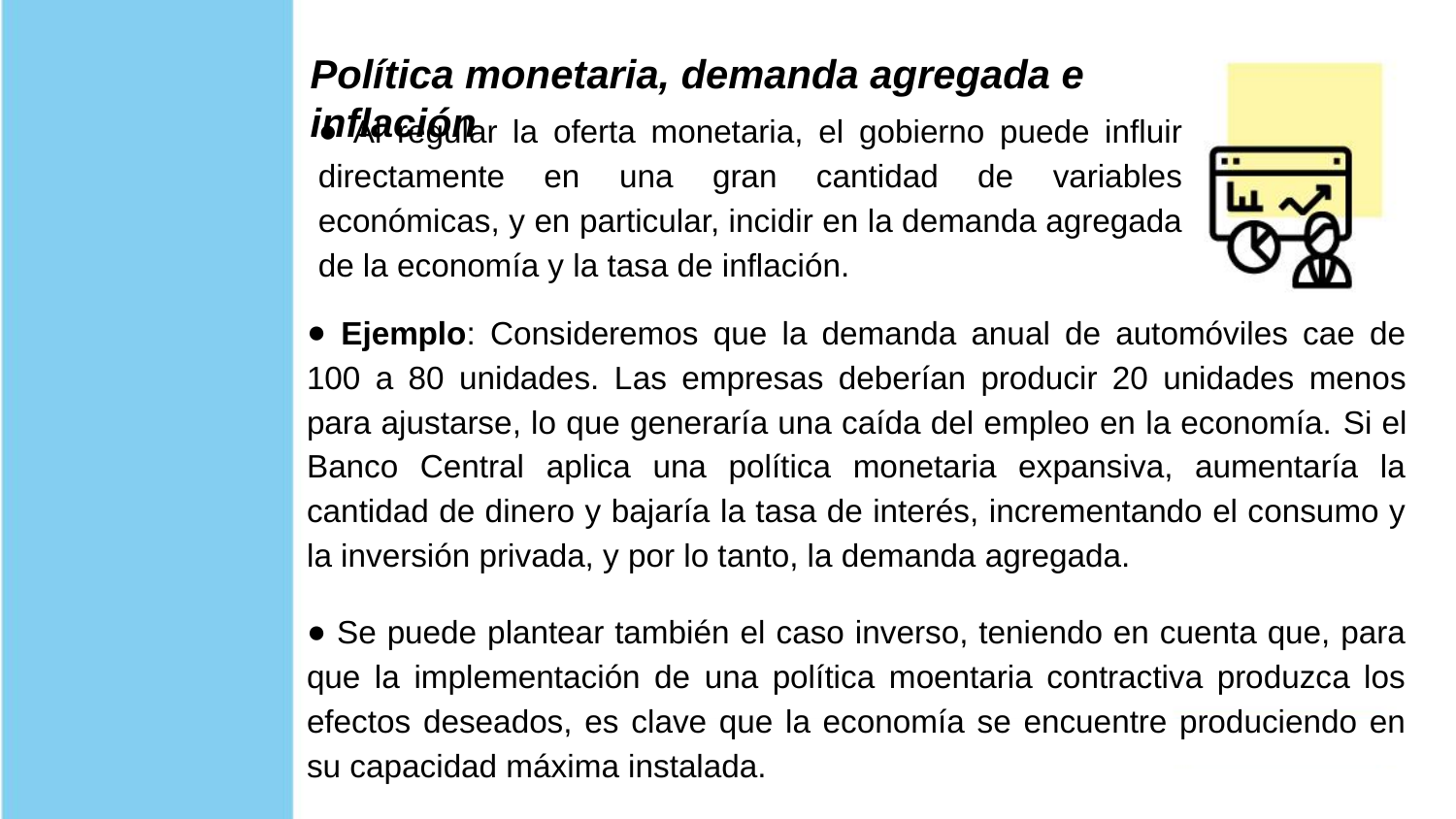

# Política monetaria, demanda agregada e inflación
 Al regular la oferta monetaria, el gobierno puede influir directamente en una gran cantidad de variables económicas, y en particular, incidir en la demanda agregada de la economía y la tasa de inflación.
 Ejemplo: Consideremos que la demanda anual de automóviles cae de 100 a 80 unidades. Las empresas deberían producir 20 unidades menos para ajustarse, lo que generaría una caída del empleo en la economía. Si el Banco Central aplica una política monetaria expansiva, aumentaría la cantidad de dinero y bajaría la tasa de interés, incrementando el consumo y la inversión privada, y por lo tanto, la demanda agregada.
 Se puede plantear también el caso inverso, teniendo en cuenta que, para que la implementación de una política moentaria contractiva produzca los efectos deseados, es clave que la economía se encuentre produciendo en su capacidad máxima instalada.